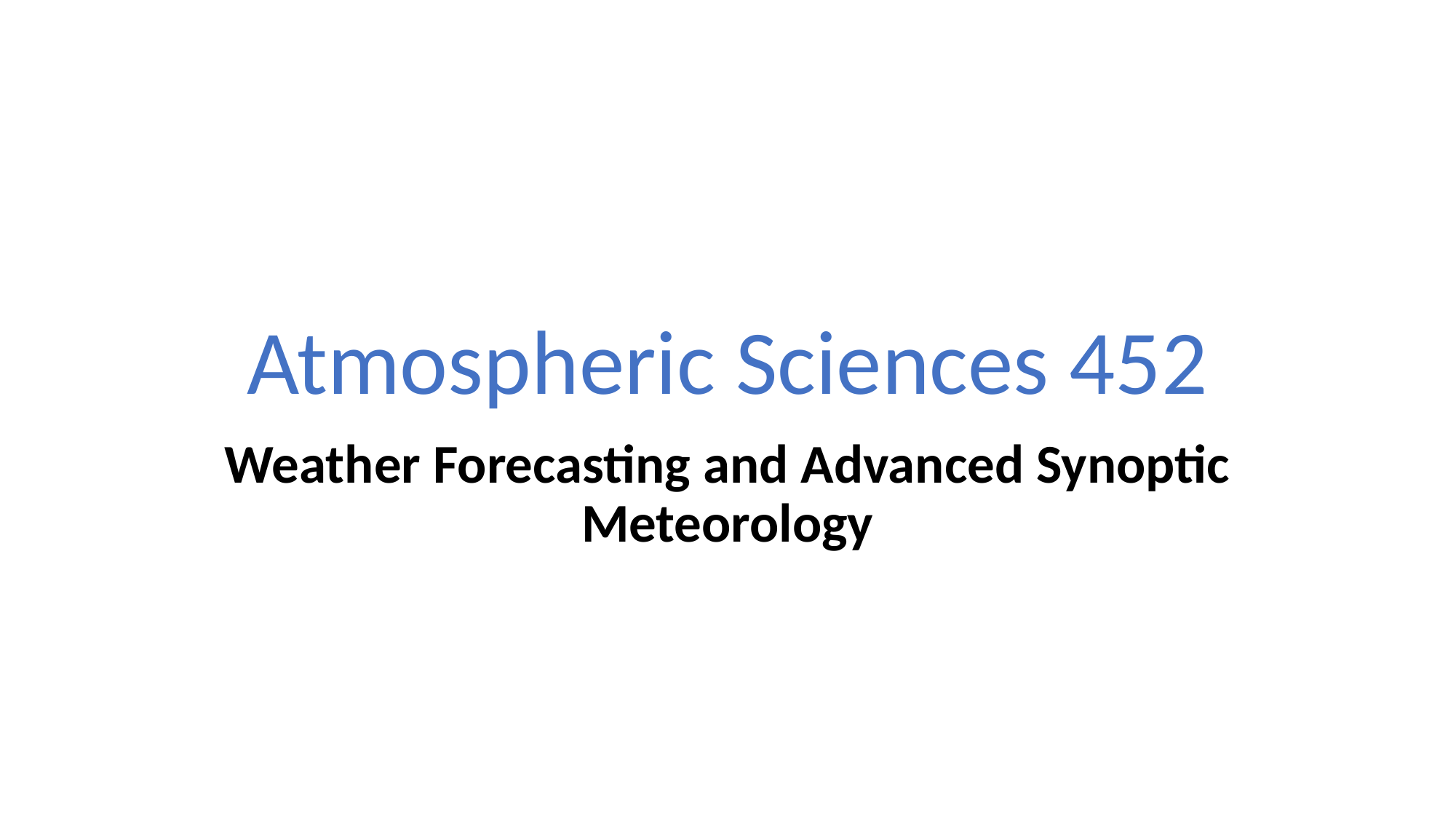

# Atmospheric Sciences 452
Weather Forecasting and Advanced Synoptic Meteorology